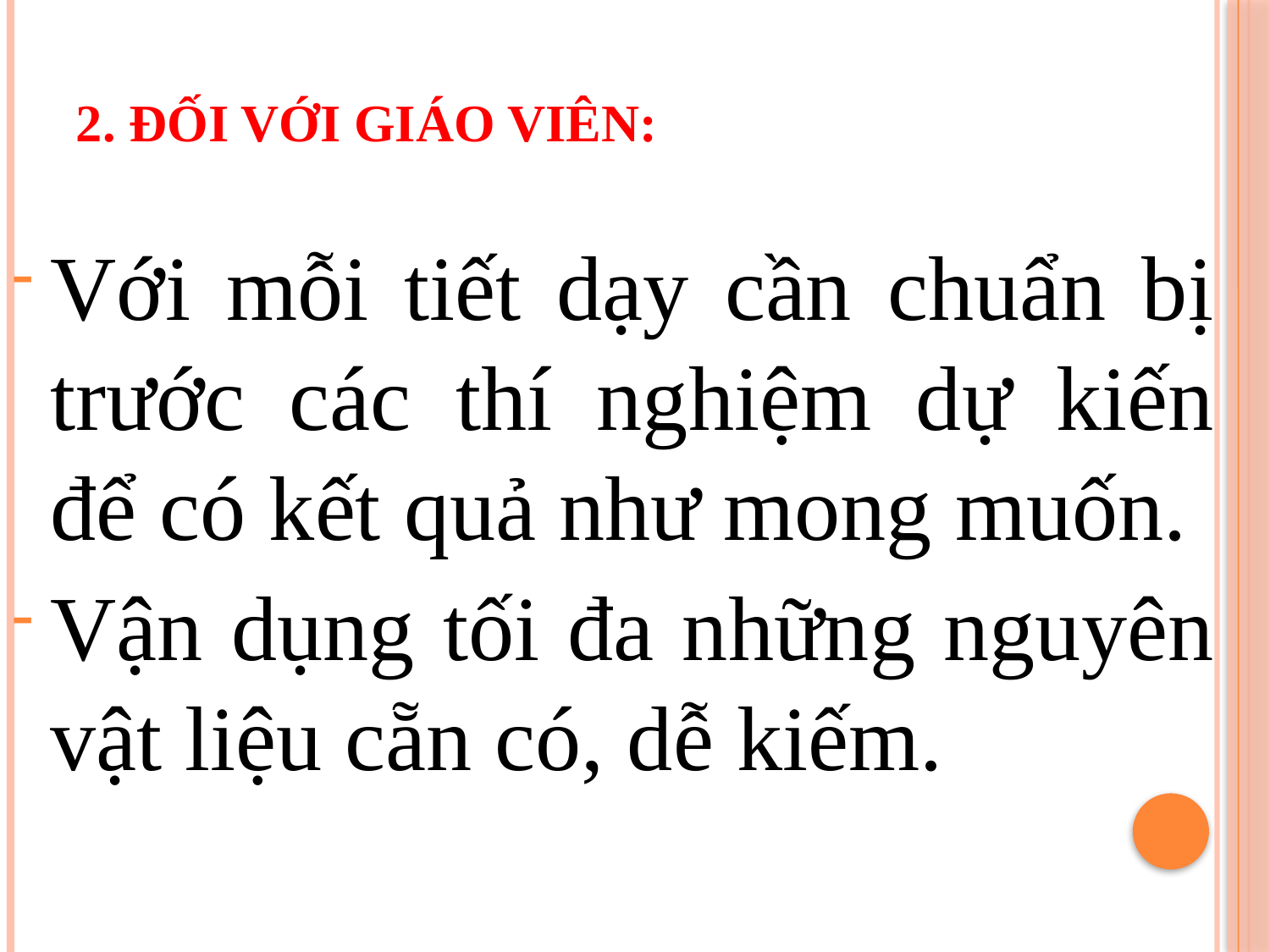

# 2. Đối với giáo viên:
Với mỗi tiết dạy cần chuẩn bị trước các thí nghiệm dự kiến để có kết quả như mong muốn.
Vận dụng tối đa những nguyên vật liệu cẵn có, dễ kiếm.